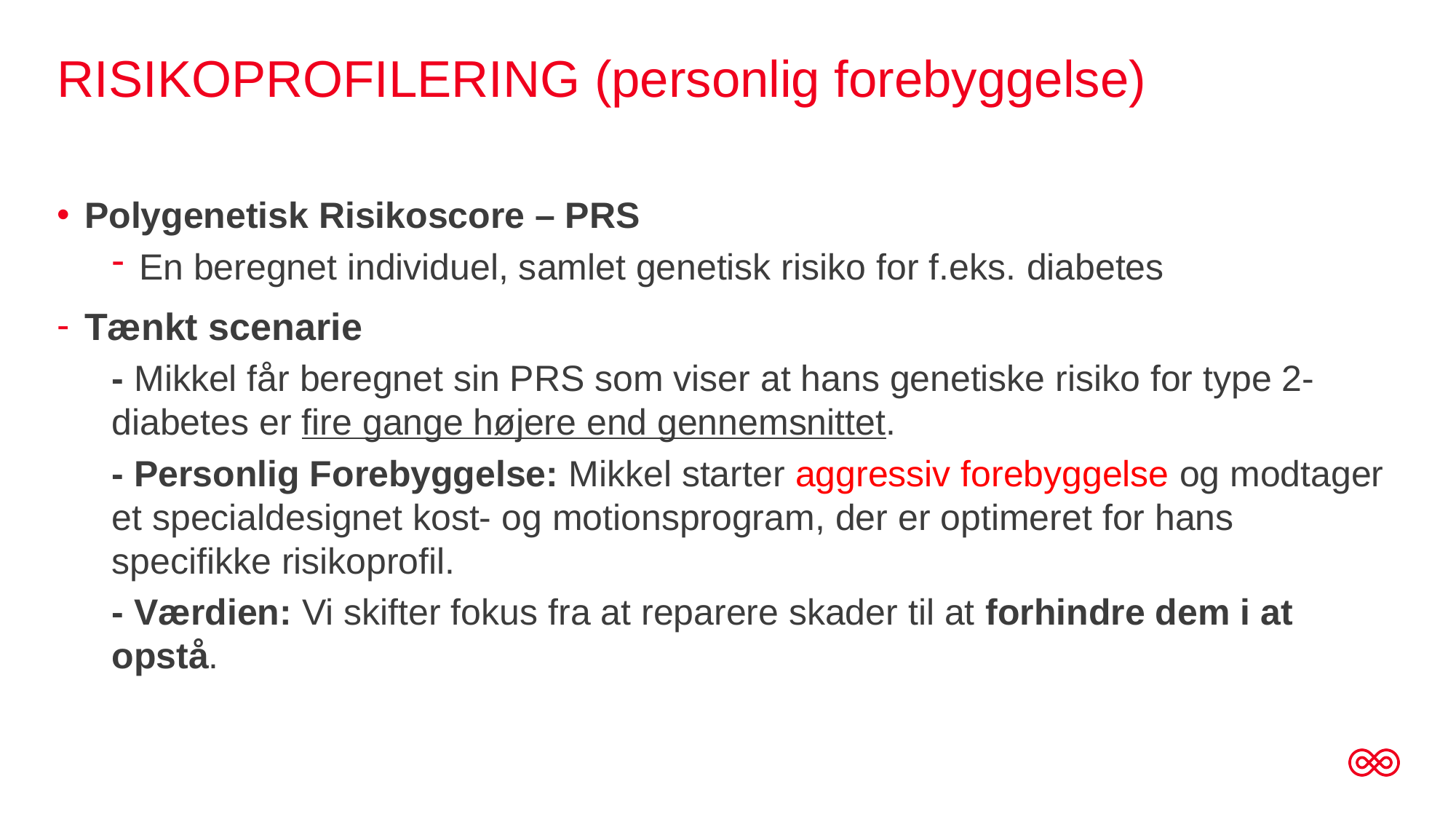

# RISIKOPROFILERING (personlig forebyggelse)

Polygenetisk Risikoscore – PRS
En beregnet individuel, samlet genetisk risiko for f.eks. diabetes
Tænkt scenarie
- Mikkel får beregnet sin PRS som viser at hans genetiske risiko for type 2-diabetes er fire gange højere end gennemsnittet.
- Personlig Forebyggelse: Mikkel starter aggressiv forebyggelse og modtager et specialdesignet kost- og motionsprogram, der er optimeret for hans specifikke risikoprofil.
- Værdien: Vi skifter fokus fra at reparere skader til at forhindre dem i at opstå.